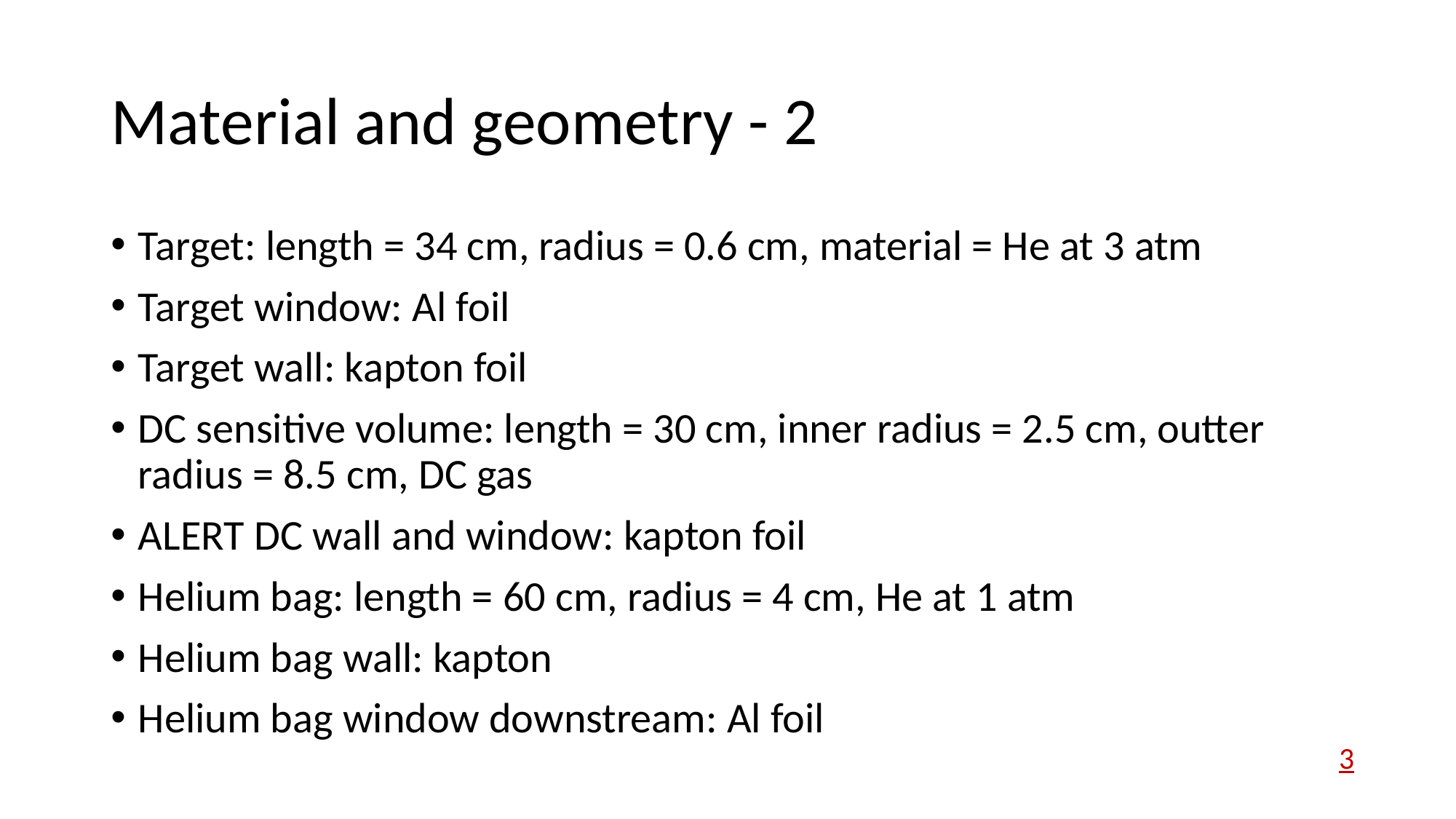

# Material and geometry - 2
Target: length = 34 cm, radius = 0.6 cm, material = He at 3 atm
Target window: Al foil
Target wall: kapton foil
DC sensitive volume: length = 30 cm, inner radius = 2.5 cm, outter radius = 8.5 cm, DC gas
ALERT DC wall and window: kapton foil
Helium bag: length = 60 cm, radius = 4 cm, He at 1 atm
Helium bag wall: kapton
Helium bag window downstream: Al foil